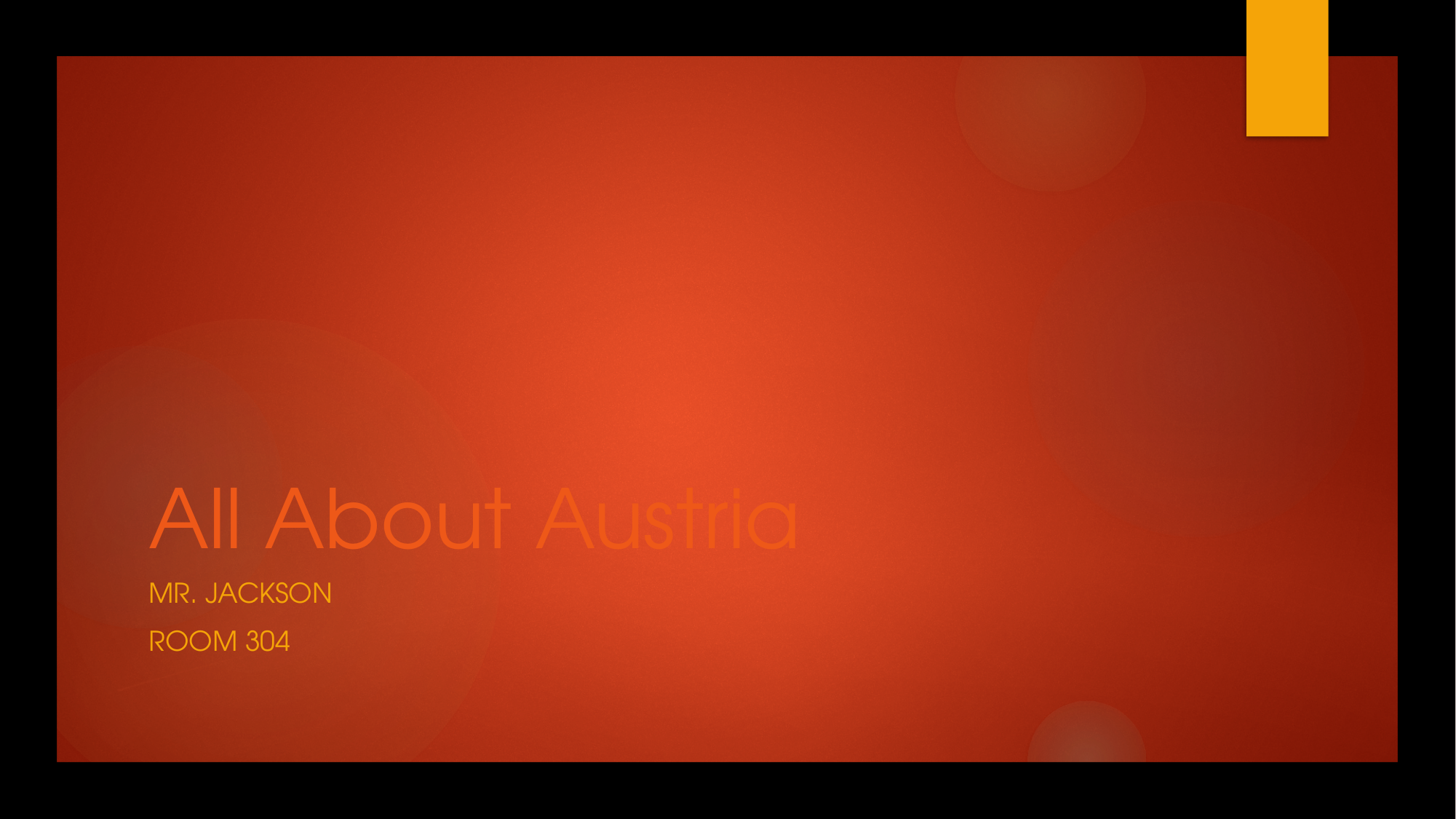

# All About Austria
Mr. Jackson
Room 304